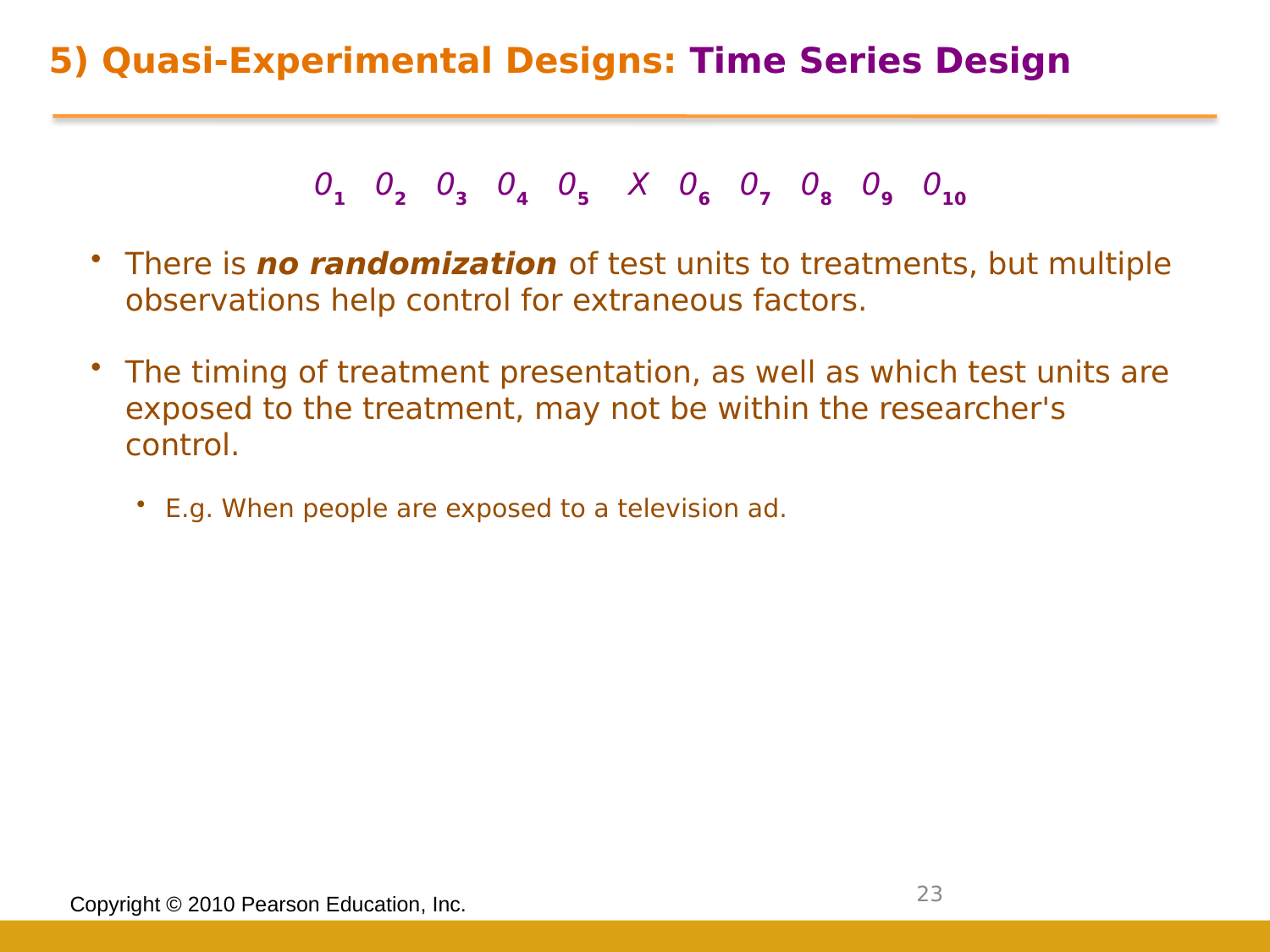

5) Quasi-Experimental Designs: Time Series Design
01   02   03   04   05    X   06   07   08   09   010
There is no randomization of test units to treatments, but multiple observations help control for extraneous factors.
The timing of treatment presentation, as well as which test units are exposed to the treatment, may not be within the researcher's control.
E.g. When people are exposed to a television ad.
23